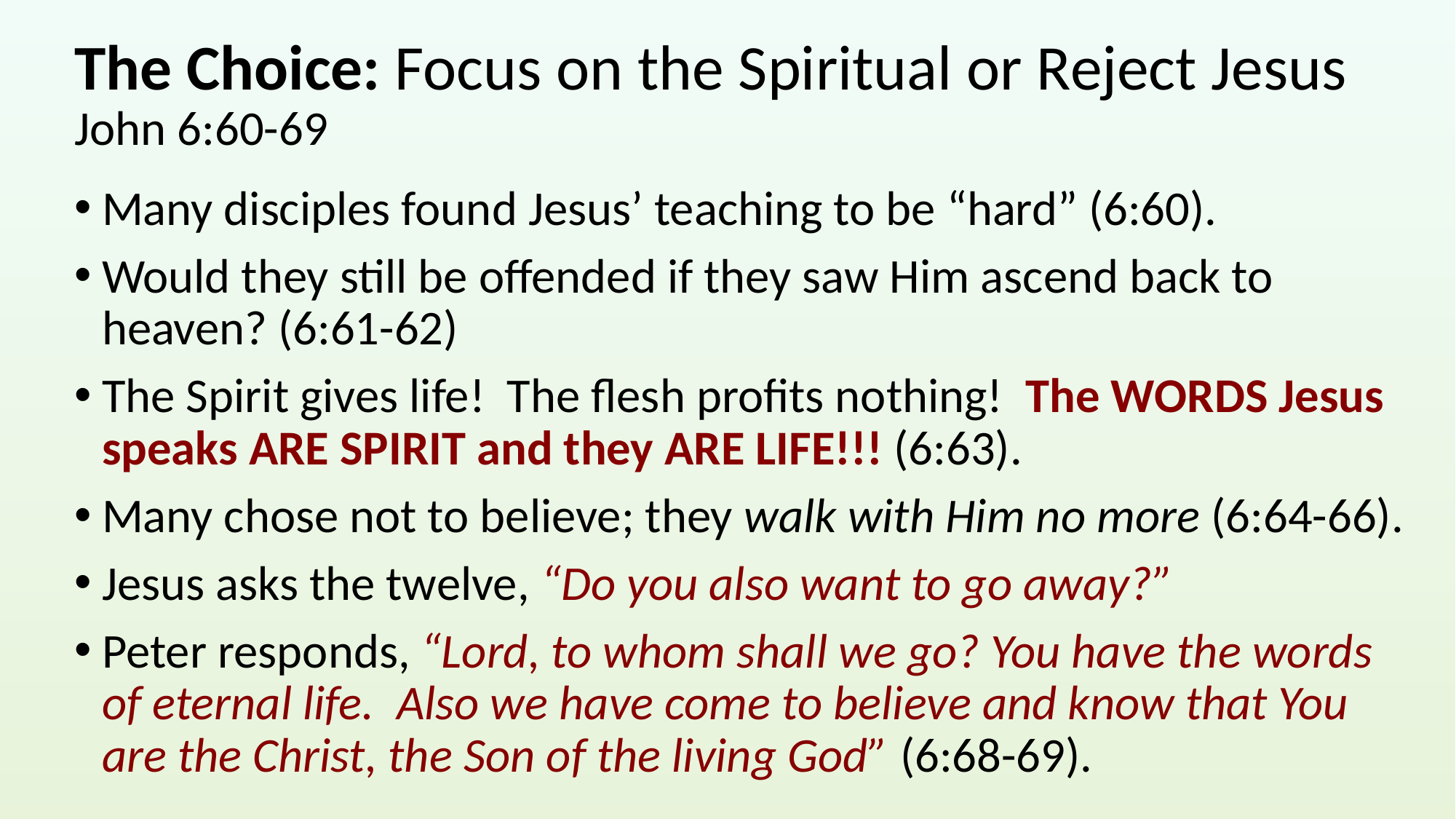

# The Choice: Focus on the Spiritual or Reject Jesus John 6:60-69
Many disciples found Jesus’ teaching to be “hard” (6:60).
Would they still be offended if they saw Him ascend back to heaven? (6:61-62)
The Spirit gives life!  The flesh profits nothing!  The WORDS Jesus speaks ARE SPIRIT and they ARE LIFE!!! (6:63).
Many chose not to believe; they walk with Him no more (6:64-66).
Jesus asks the twelve, “Do you also want to go away?”
Peter responds, “Lord, to whom shall we go? You have the words of eternal life.  Also we have come to believe and know that You are the Christ, the Son of the living God” (6:68-69).